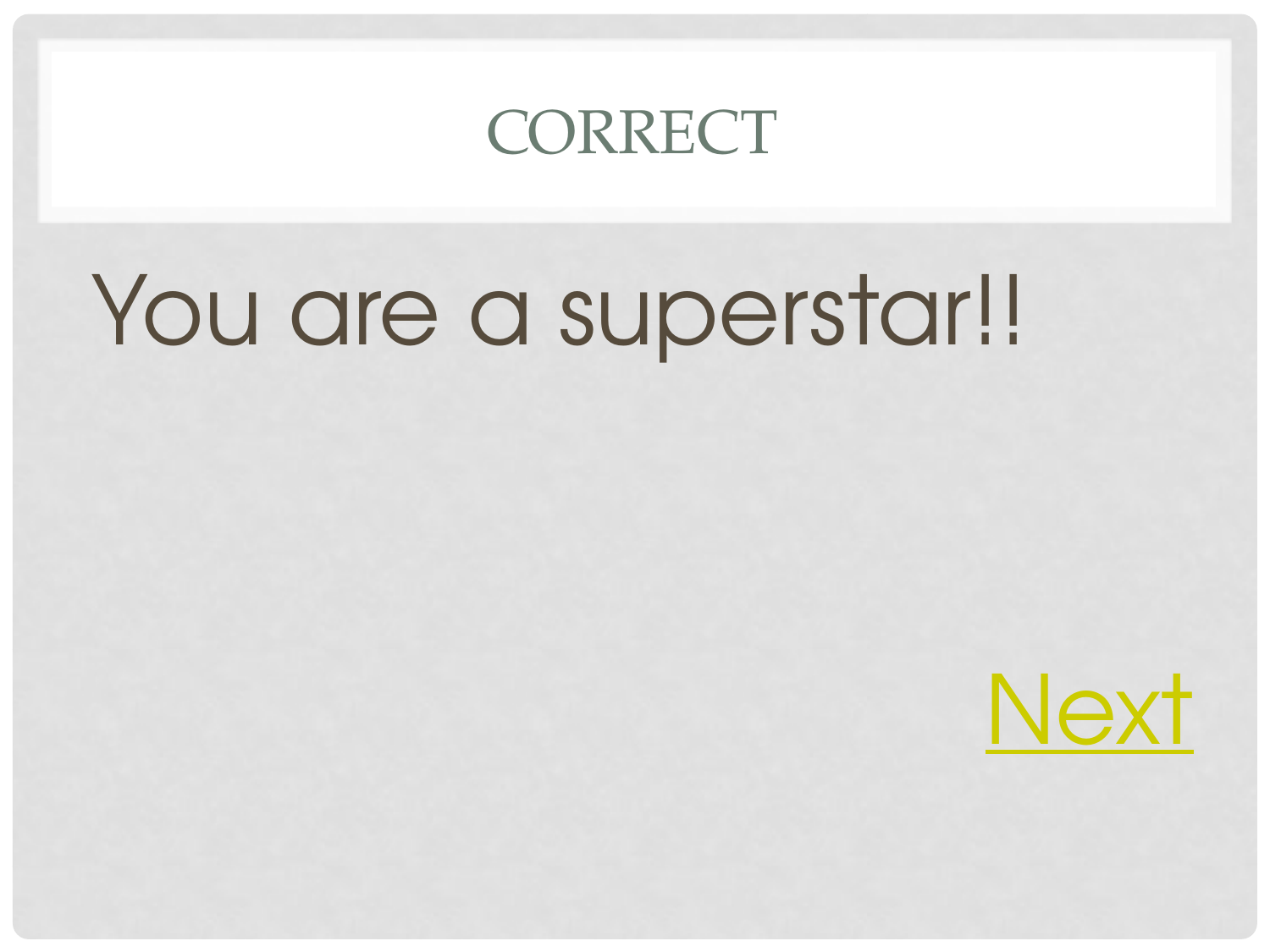

# correct
You are a superstar!!

Next